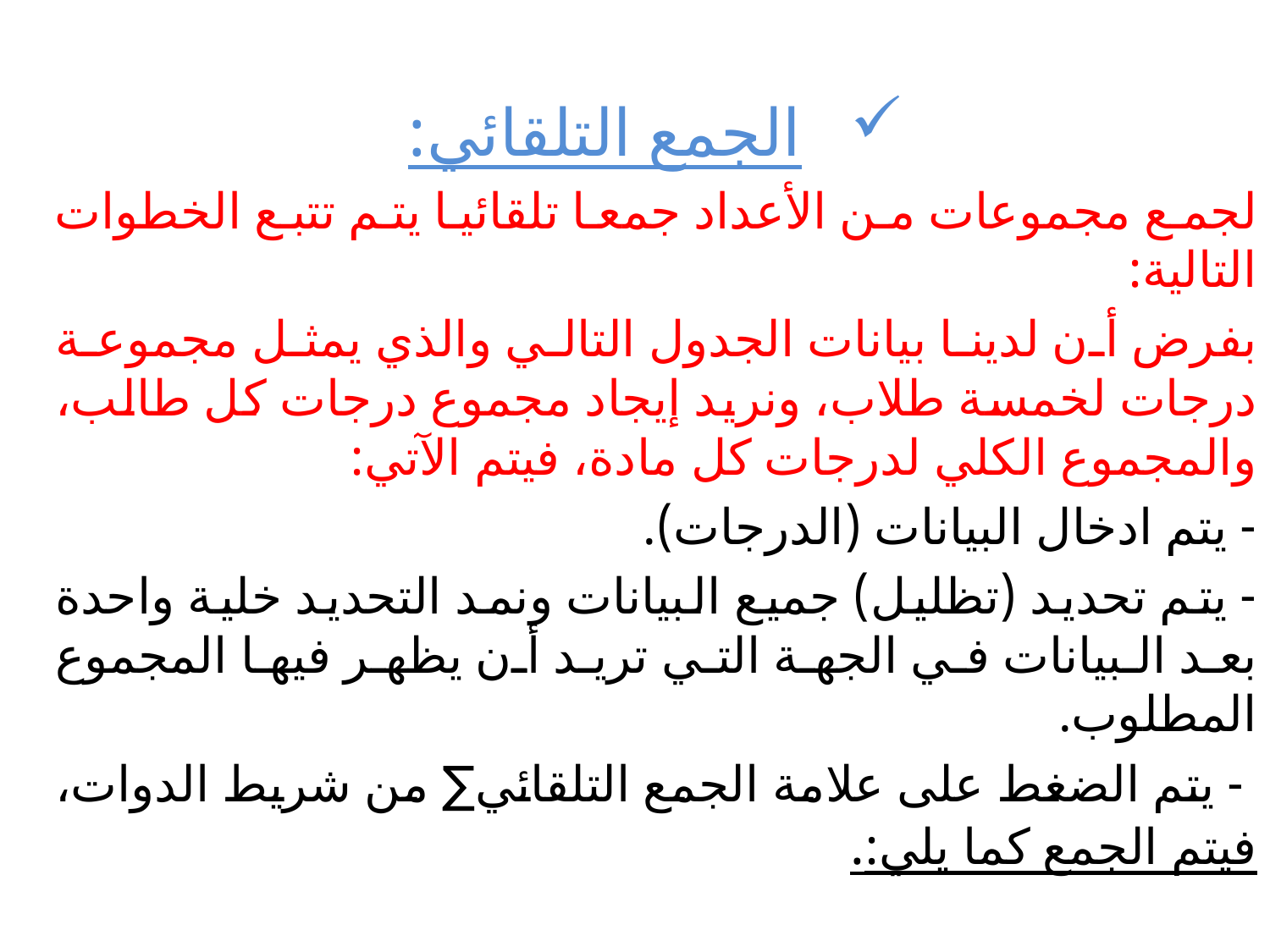

الجمع التلقائي:
لجمع مجموعات من الأعداد جمعا تلقائيا يتم تتبع الخطوات التالية:
بفرض أن لدينا بيانات الجدول التالي والذي يمثل مجموعة درجات لخمسة طلاب، ونريد إيجاد مجموع درجات كل طالب، والمجموع الكلي لدرجات كل مادة، فيتم الآتي:
- يتم ادخال البيانات (الدرجات).
- يتم تحديد (تظليل) جميع البيانات ونمد التحديد خلية واحدة بعد البيانات في الجهة التي تريد أن يظهر فيها المجموع المطلوب.
 - يتم الضغط على علامة الجمع التلقائي∑ من شريط الدوات، فيتم الجمع كما يلي:.